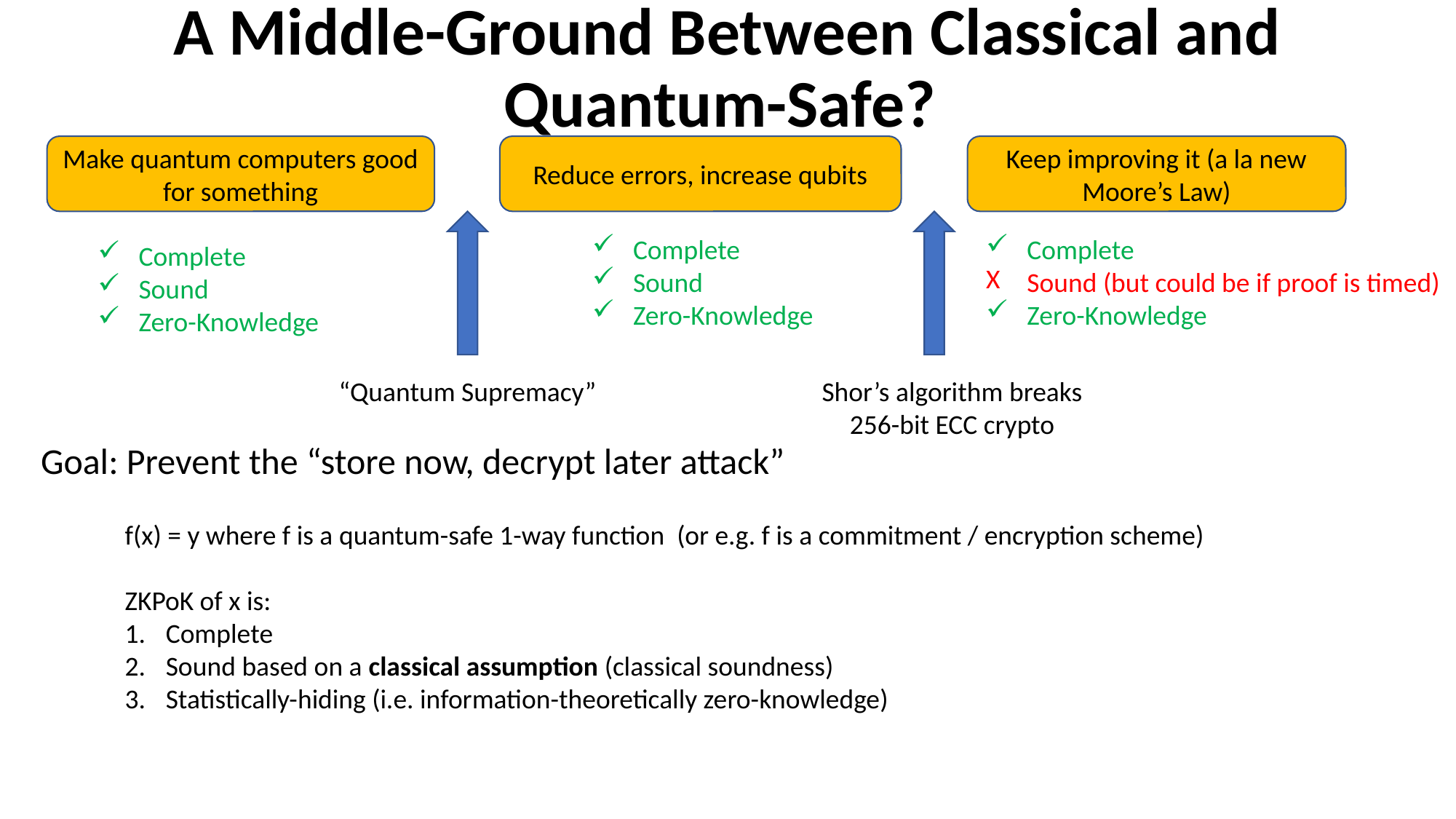

# A Middle-Ground Between Classical and Quantum-Safe?
Make quantum computers good for something
Keep improving it (a la new Moore’s Law)
Reduce errors, increase qubits

Complete
Sound
Zero-Knowledge
Complete
Sound (but could be if proof is timed)
Zero-Knowledge
Complete
Sound
Zero-Knowledge
“Quantum Supremacy”
Shor’s algorithm breaks 256-bit ECC crypto
Goal: Prevent the “store now, decrypt later attack”
f(x) = y where f is a quantum-safe 1-way function  (or e.g. f is a commitment / encryption scheme)

ZKPoK of x is:
Complete
Sound based on a classical assumption (classical soundness)
Statistically-hiding (i.e. information-theoretically zero-knowledge)